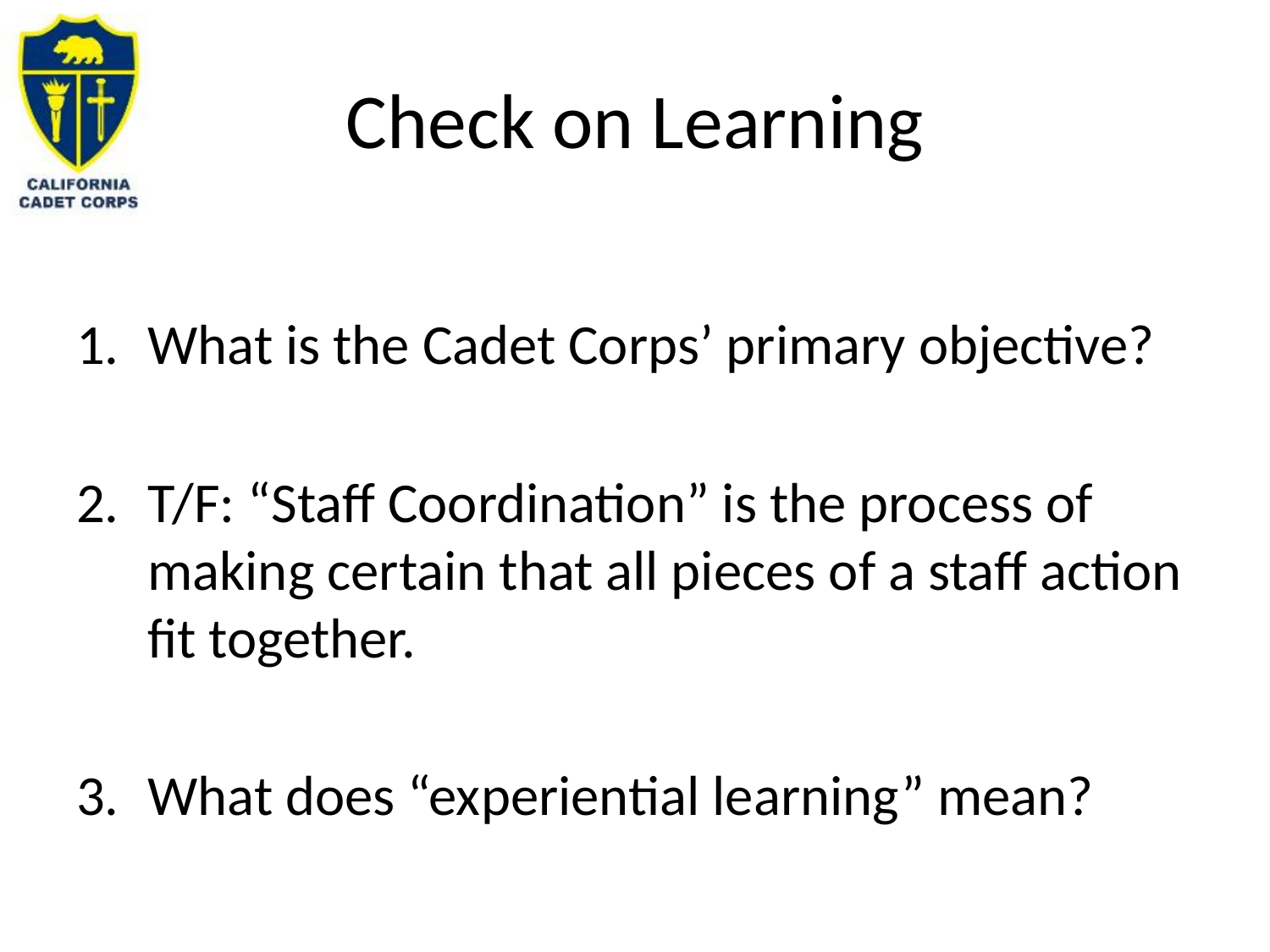

# Check on Learning

What is the Cadet Corps’ primary objective?

T/F: “Staff Coordination” is the process of making certain that all pieces of a staff action fit together.

What does “experiential learning” mean?